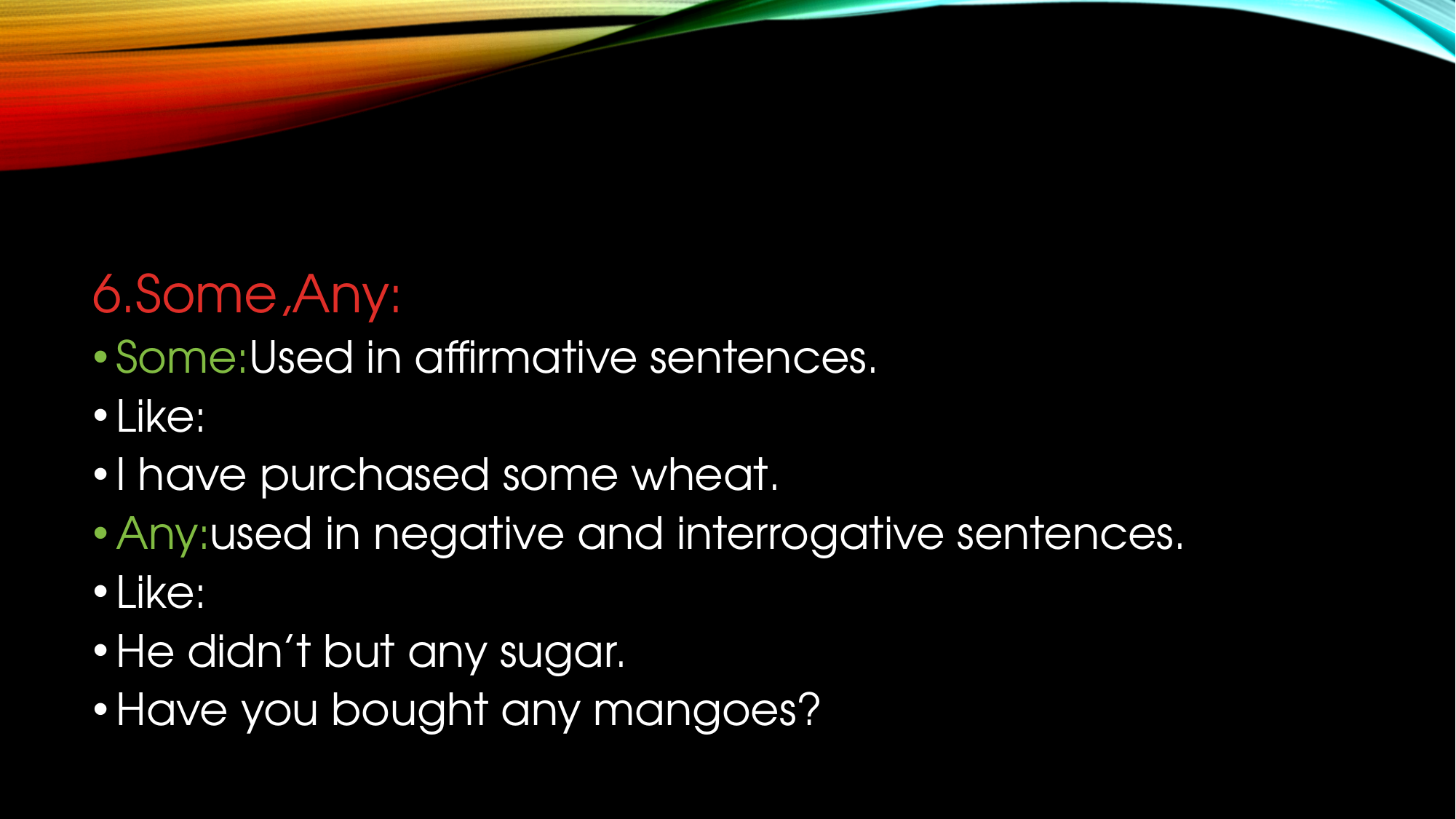

#
6.Some,Any:
Some:Used in affirmative sentences.
Like:
I have purchased some wheat.
Any:used in negative and interrogative sentences.
Like:
He didn’t but any sugar.
Have you bought any mangoes?